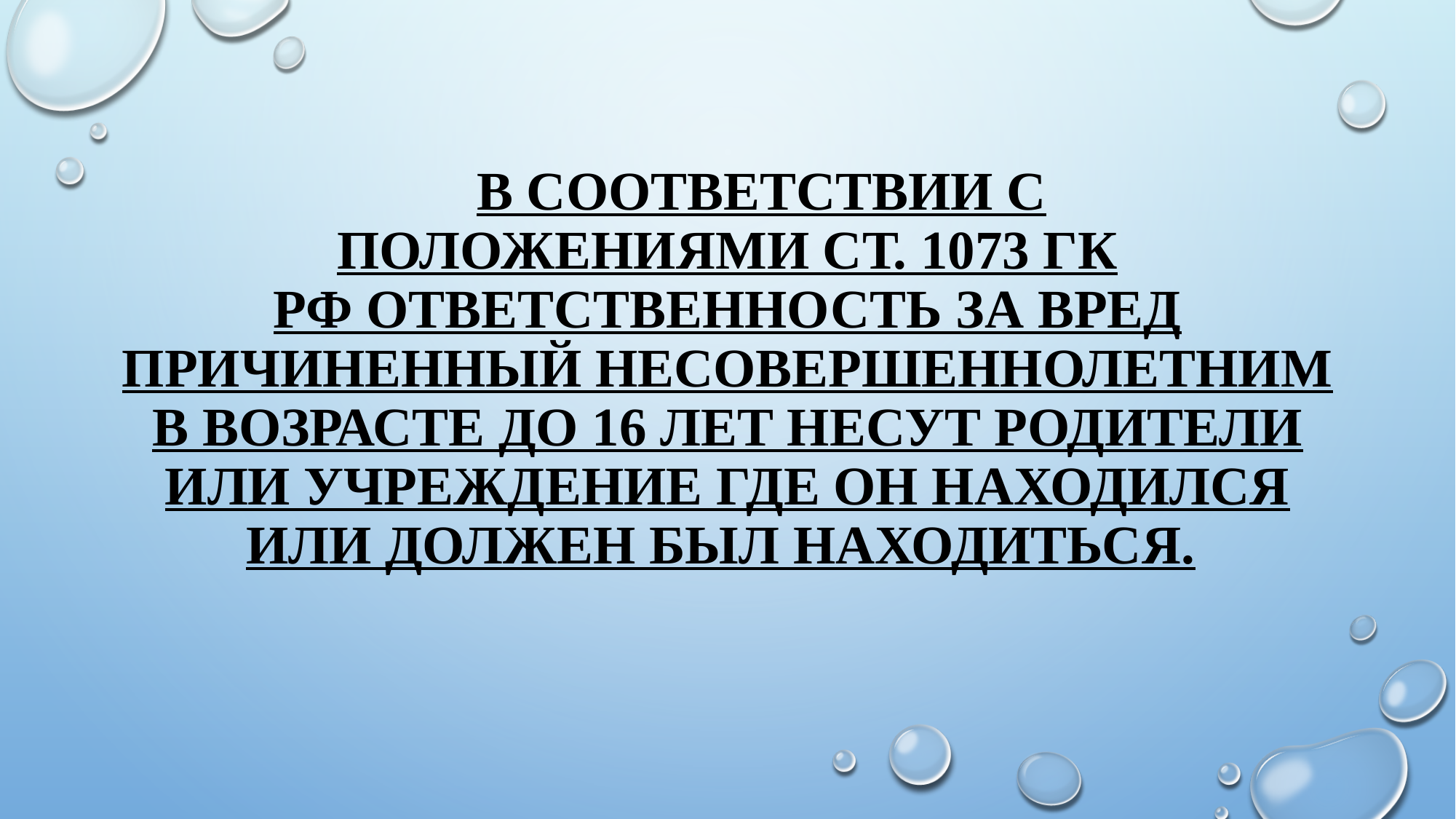

# В соответствии с положениями ст. 1073 ГК РФ ответственность за вред причиненный несовершеннолетним в возрасте до 16 лет несут родители или учреждение где он находился или должен был находиться.